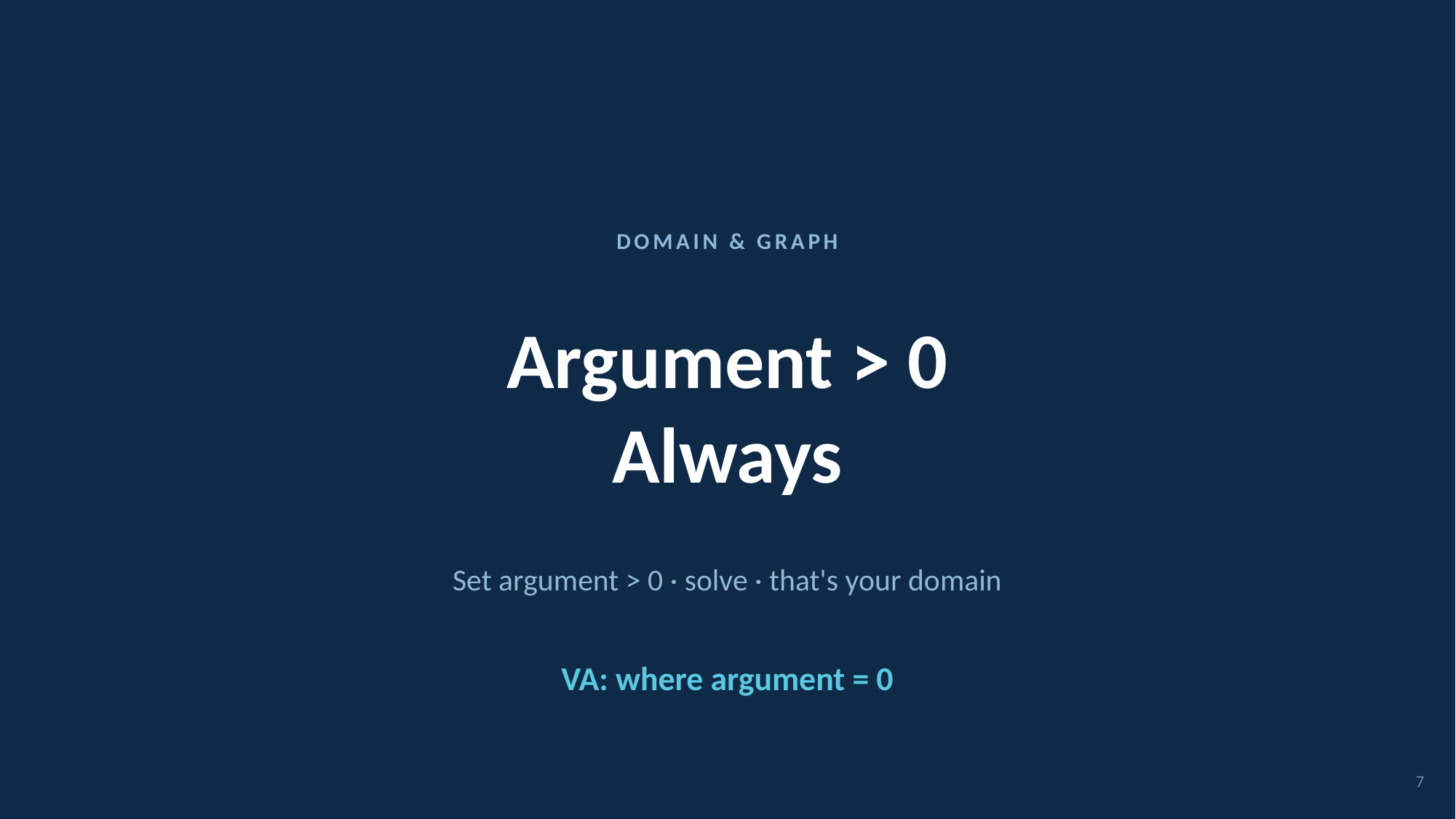

DOMAIN & GRAPH
Argument > 0
Always
Set argument > 0 · solve · that's your domain
VA: where argument = 0
7